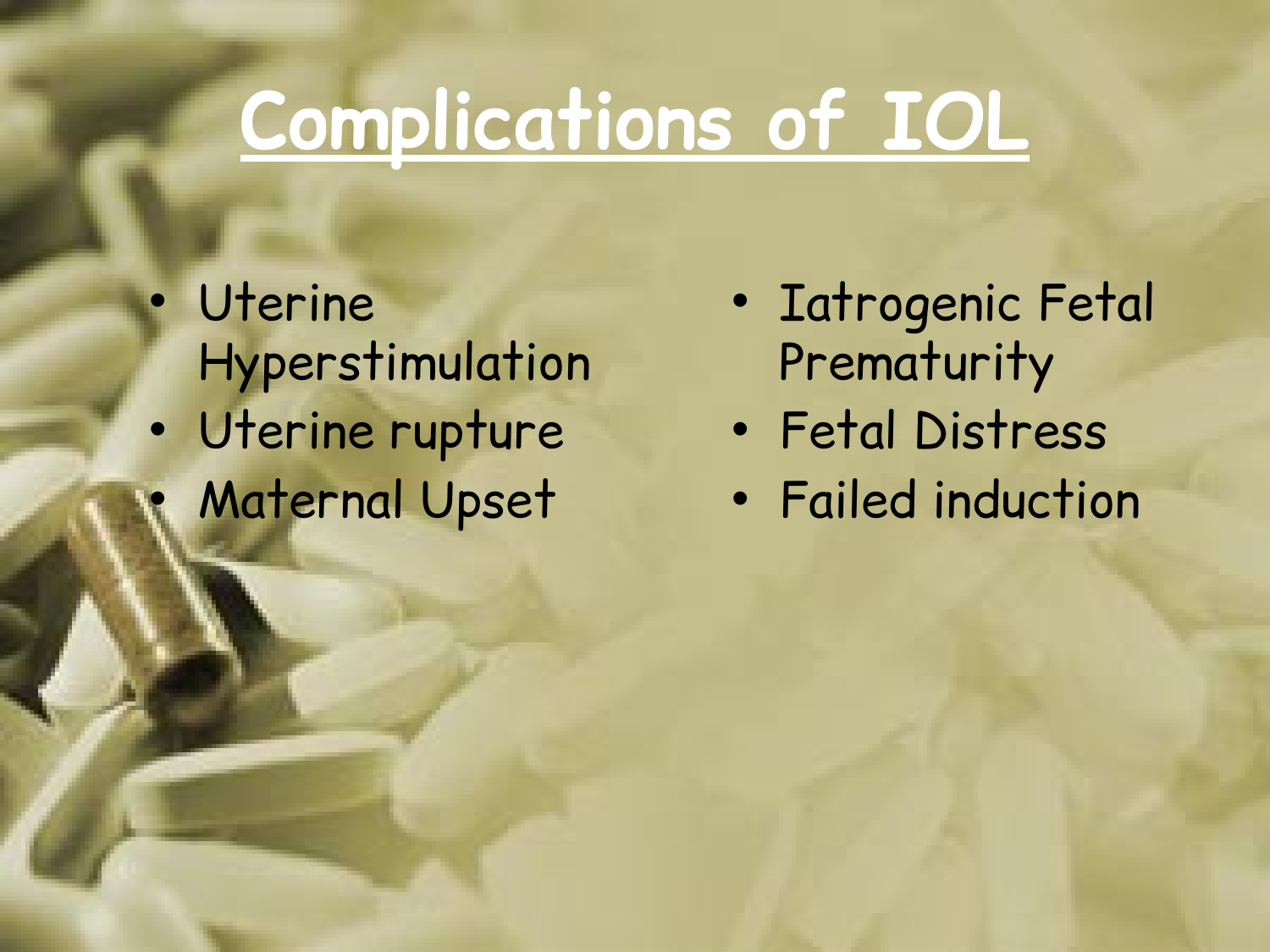

# Complications of IOL
Uterine Hyperstimulation
Uterine rupture
Maternal Upset
Iatrogenic Fetal Prematurity
Fetal Distress
Failed induction